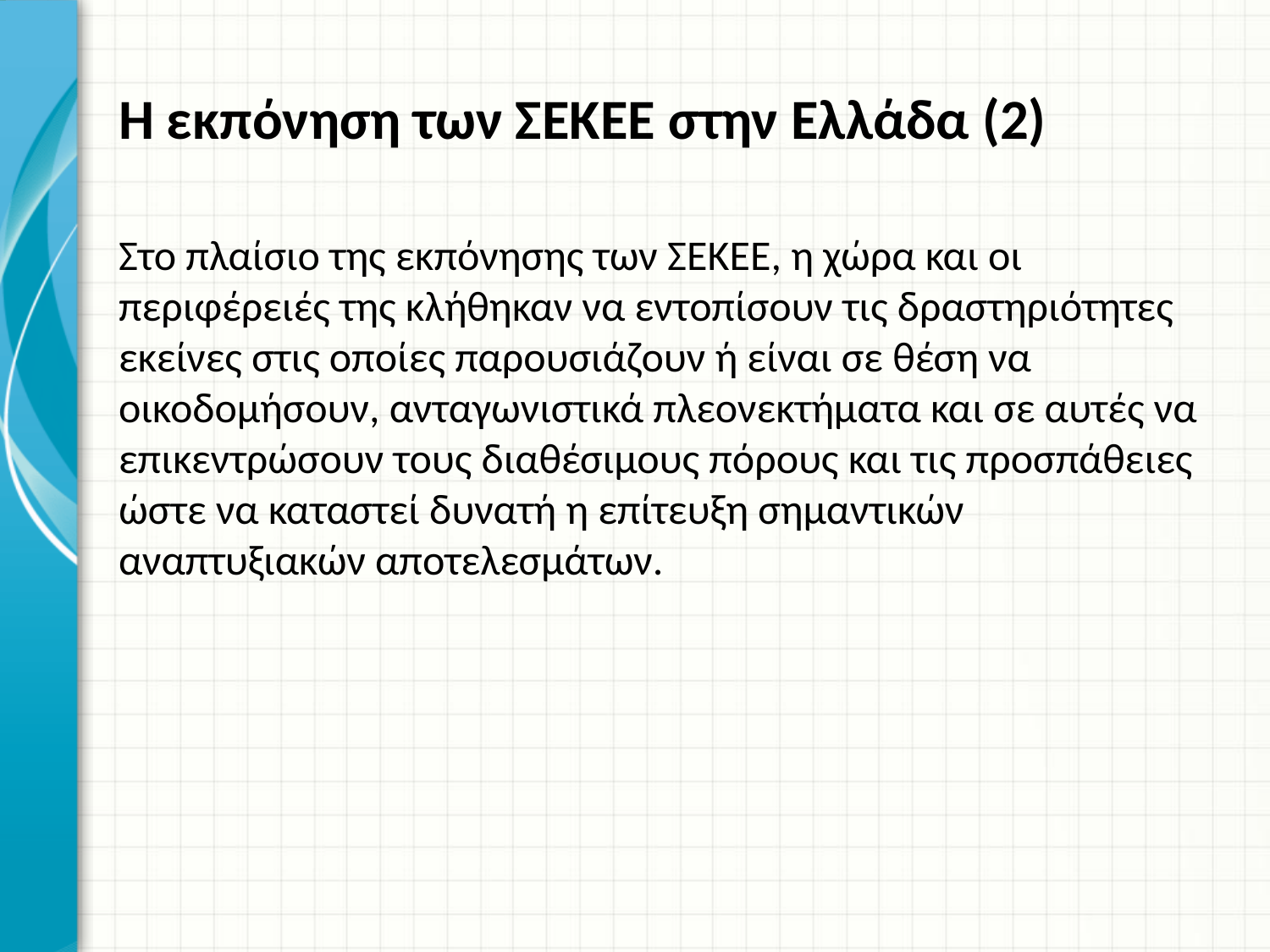

# Η εκπόνηση των ΣΕΚΕΕ στην Ελλάδα (2)
Στο πλαίσιο της εκπόνησης των ΣΕΚΕΕ, η χώρα και οι περιφέρειές της κλήθηκαν να εντοπίσουν τις δραστηριότητες εκείνες στις οποίες παρουσιάζουν ή είναι σε θέση να οικοδομήσουν, ανταγωνιστικά πλεονεκτήματα και σε αυτές να επικεντρώσουν τους διαθέσιμους πόρους και τις προσπάθειες ώστε να καταστεί δυνατή η επίτευξη σημαντικών αναπτυξιακών αποτελεσμάτων.